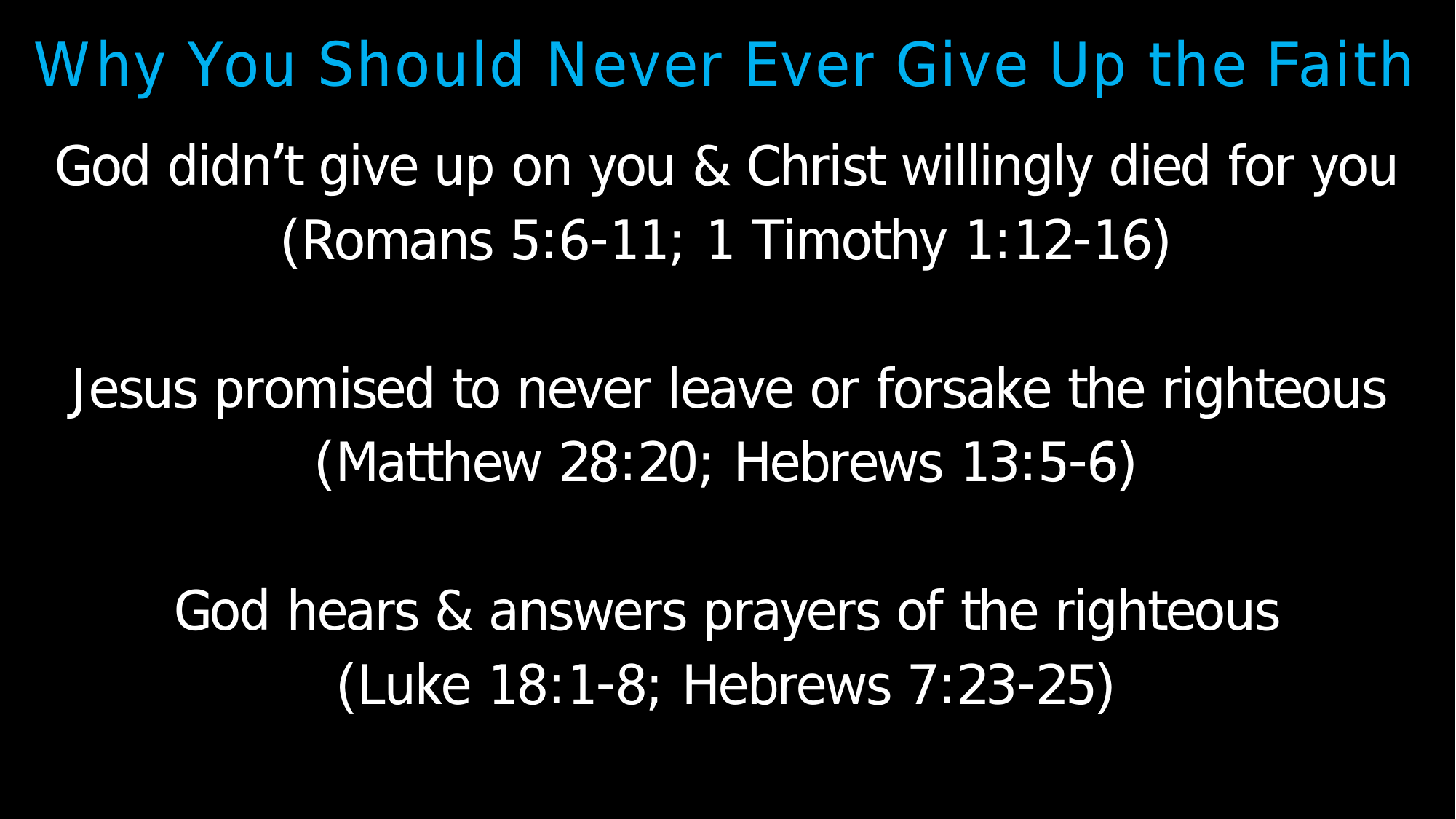

# Why You Should Never Ever Give Up the Faith
God didn’t give up on you & Christ willingly died for you
(Romans 5:6-11; 1 Timothy 1:12-16)

Jesus promised to never leave or forsake the righteous
(Matthew 28:20; Hebrews 13:5-6)

God hears & answers prayers of the righteous
(Luke 18:1-8; Hebrews 7:23-25)